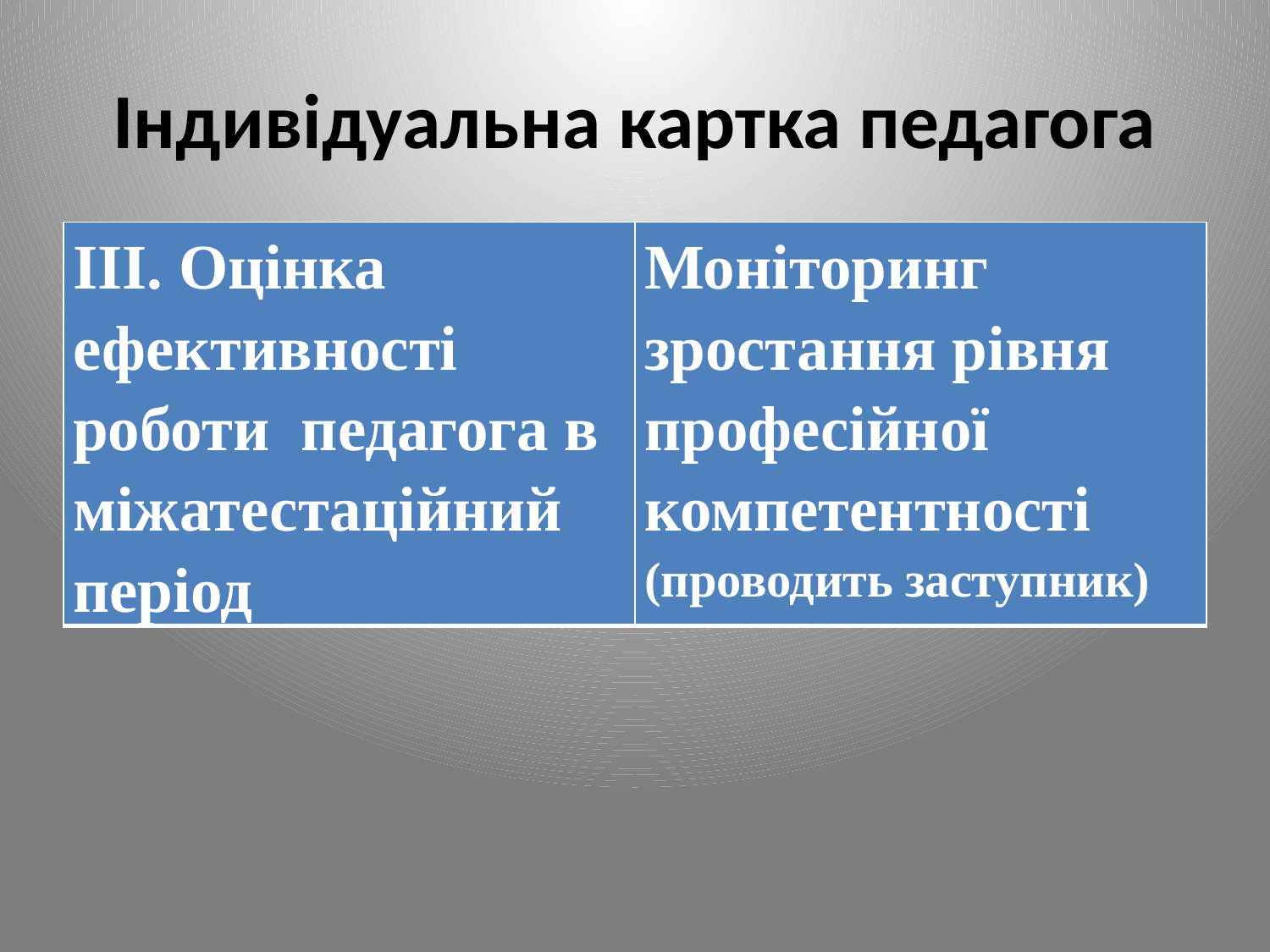

# Індивідуальна картка педагога
| ІІІ. Оцінка ефективності роботи педагога в міжатестаційний період | Моніторинг зростання рівня професійної компетентності (проводить заступник) |
| --- | --- |